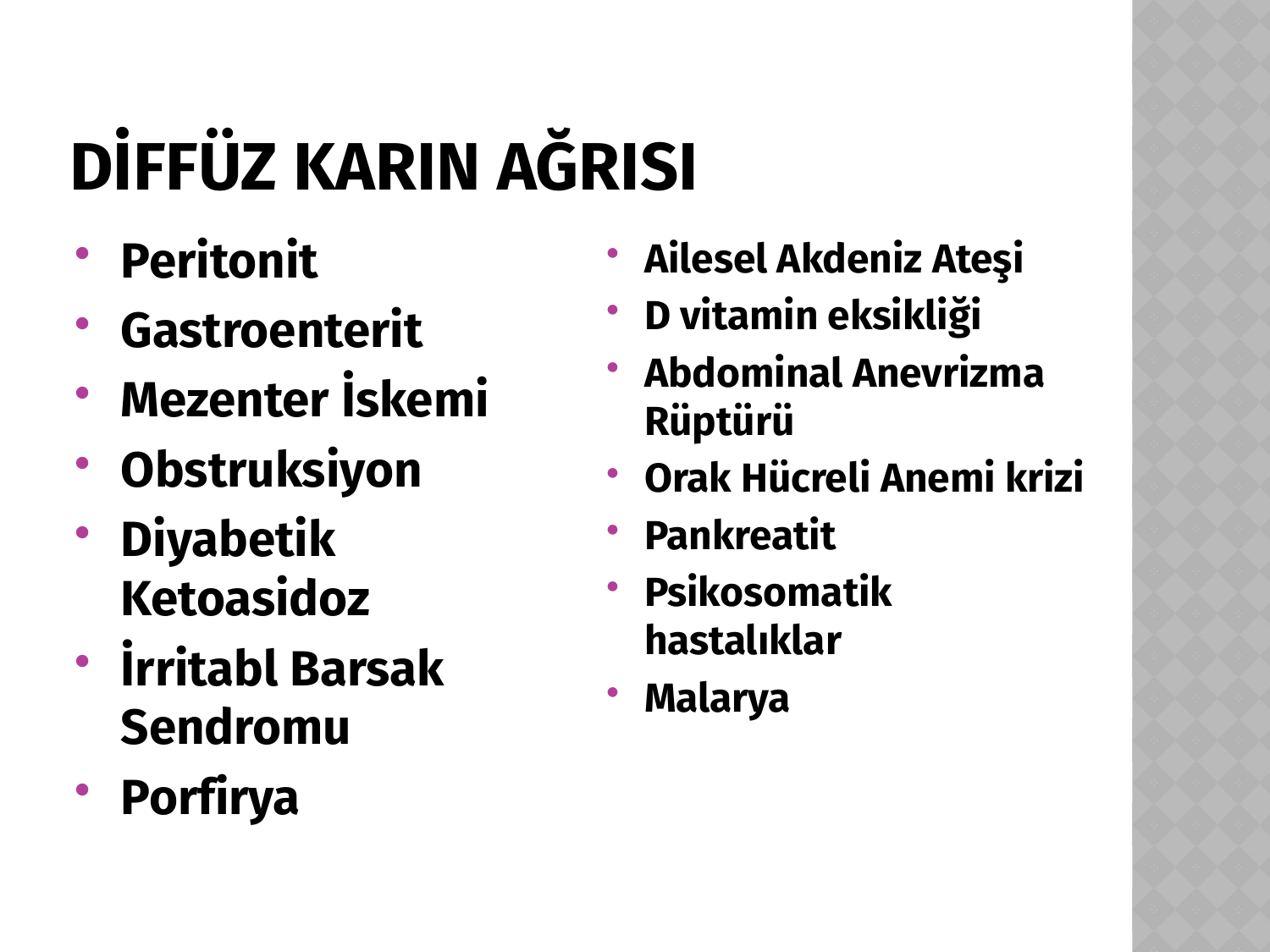

# Dİffüz Karın Ağrısı
Peritonit
Gastroenterit
Mezenter İskemi
Obstruksiyon
Diyabetik Ketoasidoz
İrritabl Barsak Sendromu
Porfirya
Ailesel Akdeniz Ateşi
D vitamin eksikliği
Abdominal Anevrizma Rüptürü
Orak Hücreli Anemi krizi
Pankreatit
Psikosomatik hastalıklar
Malarya